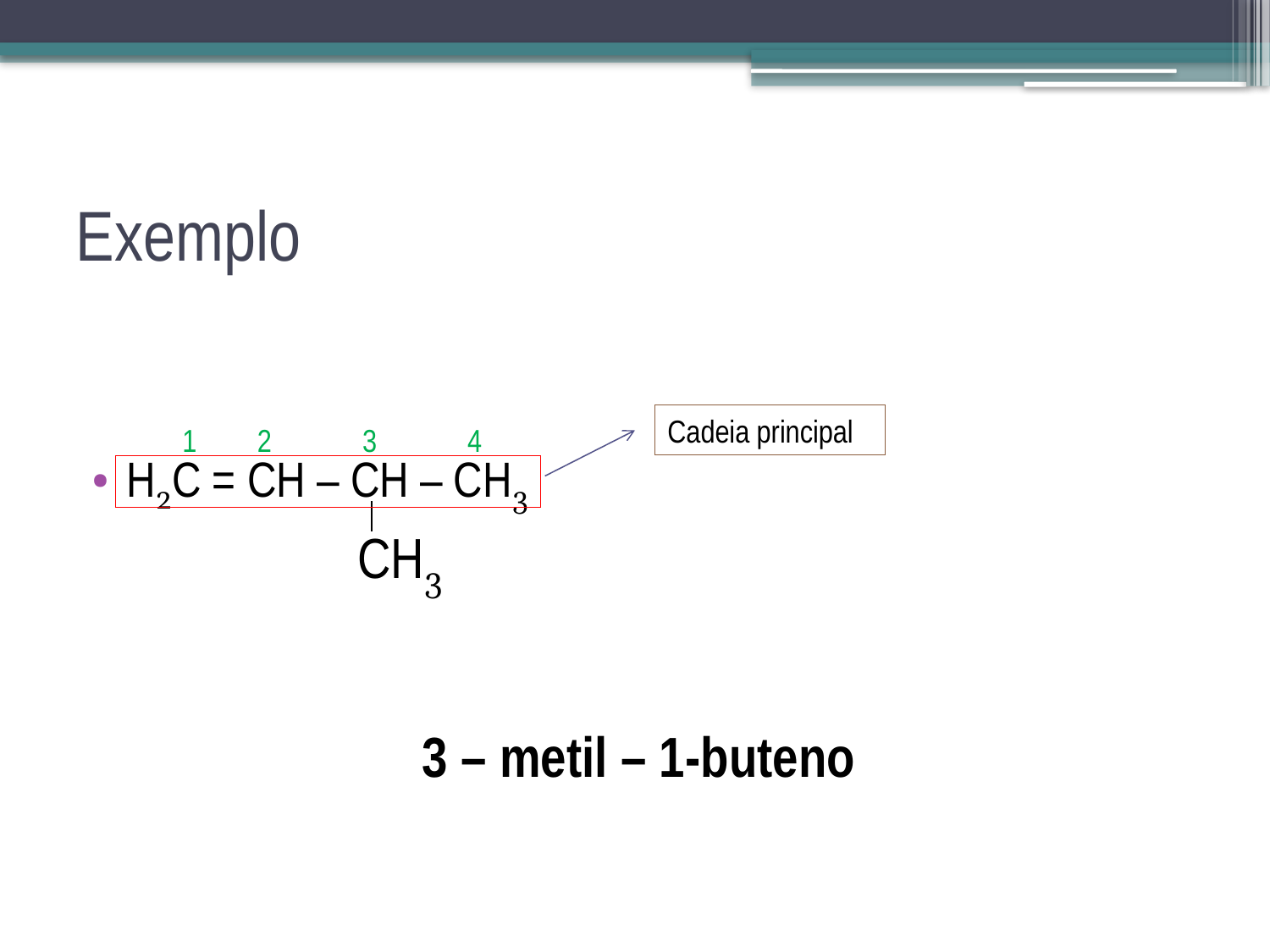

# Exemplo

H2C = CH – CH – CH3

Cadeia principal
1
2
3
4

CH3

3 – metil – 1-buteno